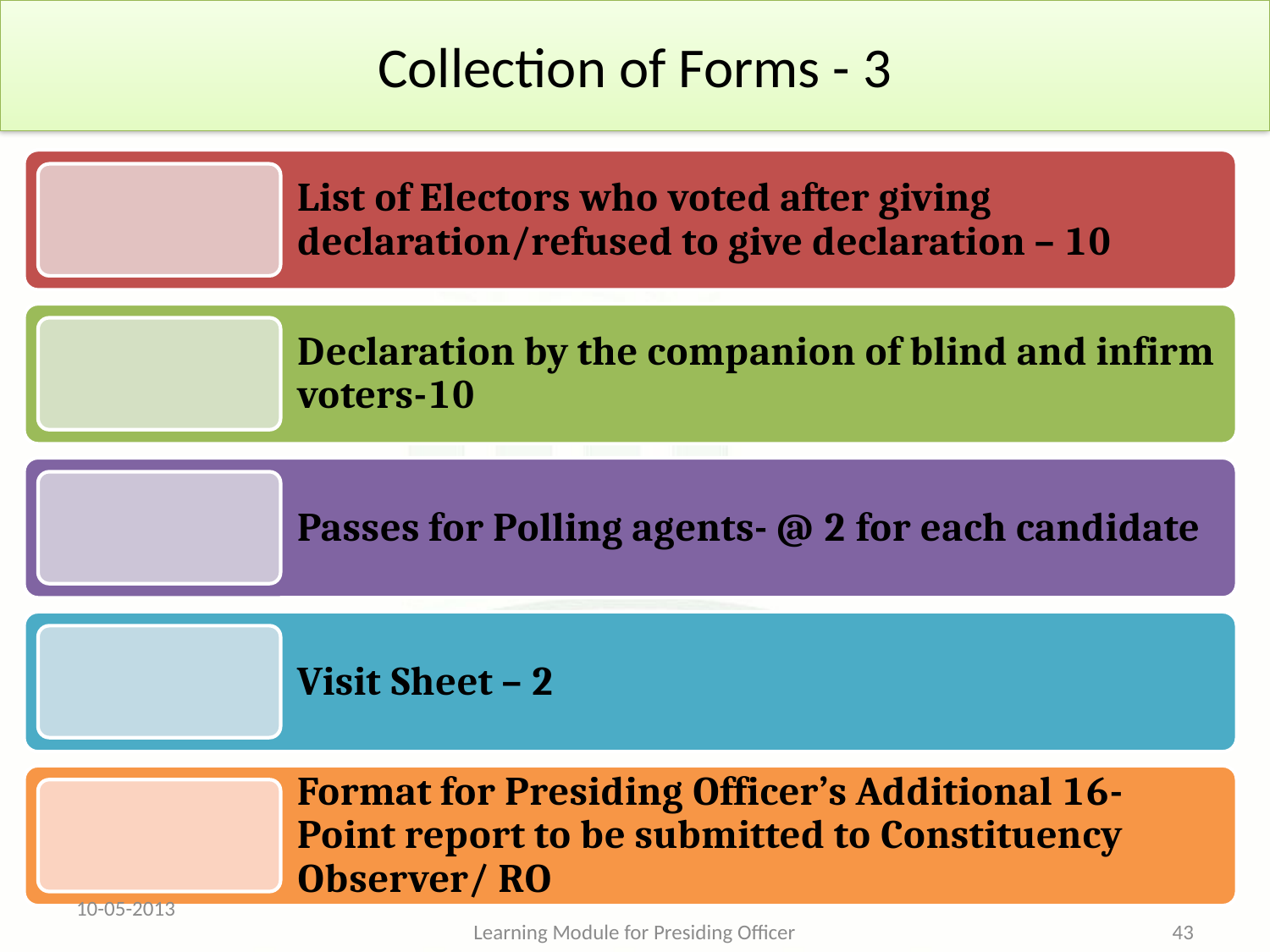

# Collection of Forms - 3
List of Electors who voted after giving declaration/refused to give declaration – 10
Declaration by the companion of blind and infirm voters-10
Passes for Polling agents- @ 2 for each candidate
Visit Sheet – 2
Format for Presiding Officer’s Additional 16-Point report to be submitted to Constituency Observer/ RO
10-05-2013
Learning Module for Presiding Officer
43